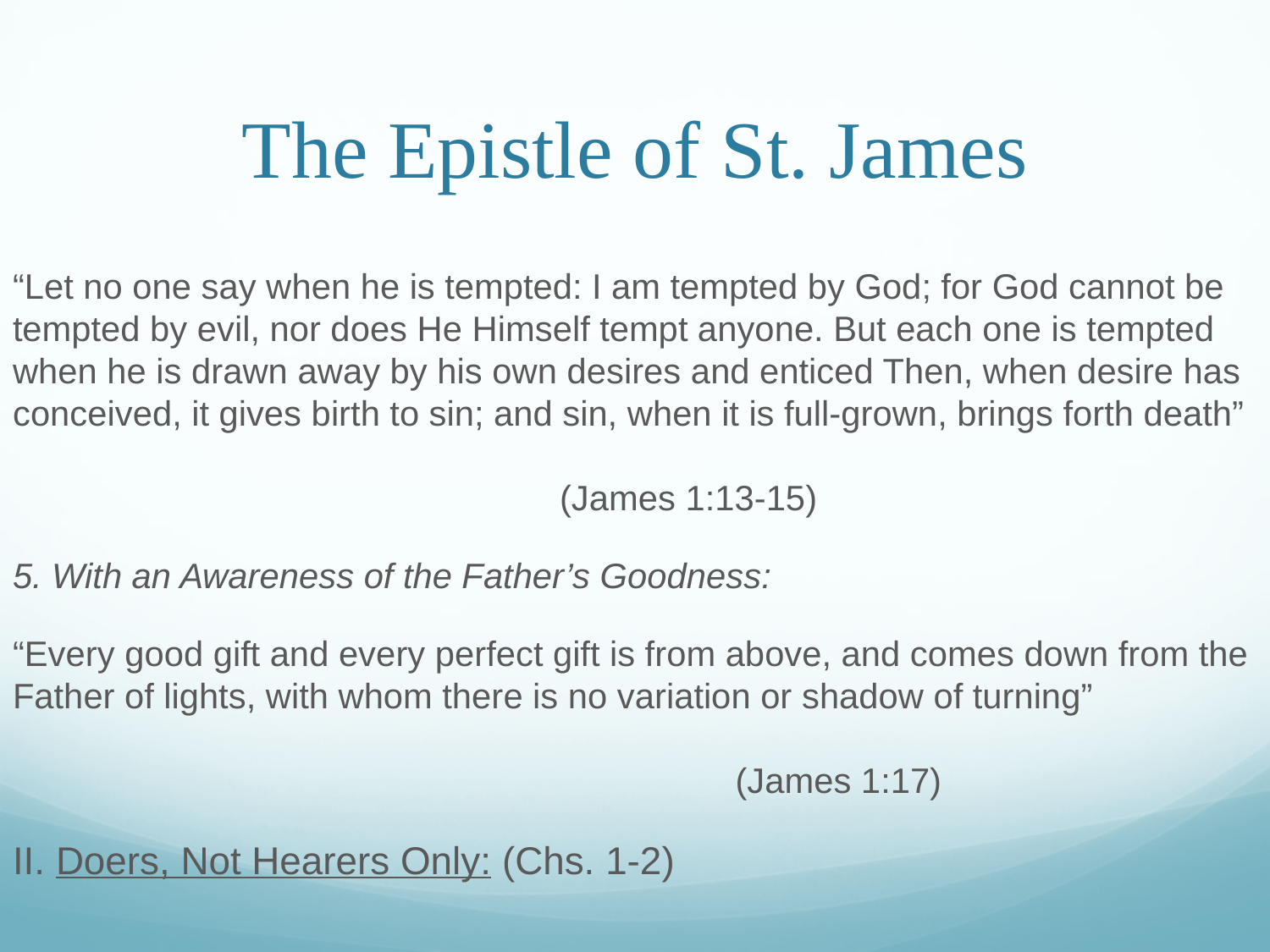

# The Epistle of St. James
“Let no one say when he is tempted: I am tempted by God; for God cannot be tempted by evil, nor does He Himself tempt anyone. But each one is tempted when he is drawn away by his own desires and enticed Then, when desire has conceived, it gives birth to sin; and sin, when it is full-grown, brings forth death”													    (James 1:13-15)
5. With an Awareness of the Father’s Goodness:
“Every good gift and every perfect gift is from above, and comes down from the Father of lights, with whom there is no variation or shadow of turning”															         (James 1:17)
II. Doers, Not Hearers Only: (Chs. 1-2)